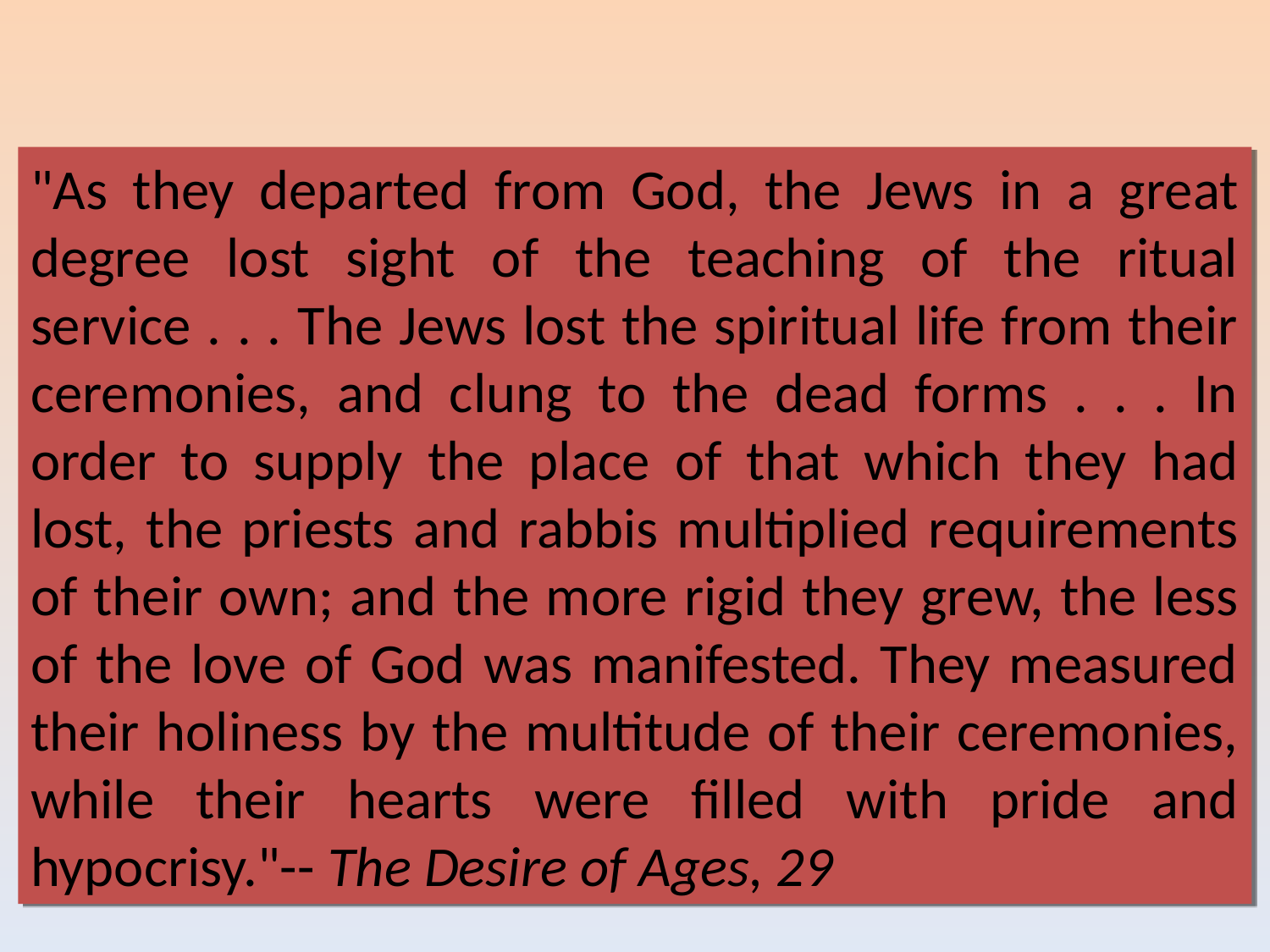

"As they departed from God, the Jews in a great degree lost sight of the teaching of the ritual service . . . The Jews lost the spiritual life from their ceremonies, and clung to the dead forms . . . In order to supply the place of that which they had lost, the priests and rabbis multiplied requirements of their own; and the more rigid they grew, the less of the love of God was manifested. They measured their holiness by the multitude of their ceremonies, while their hearts were filled with pride and hypocrisy."-- The Desire of Ages, 29